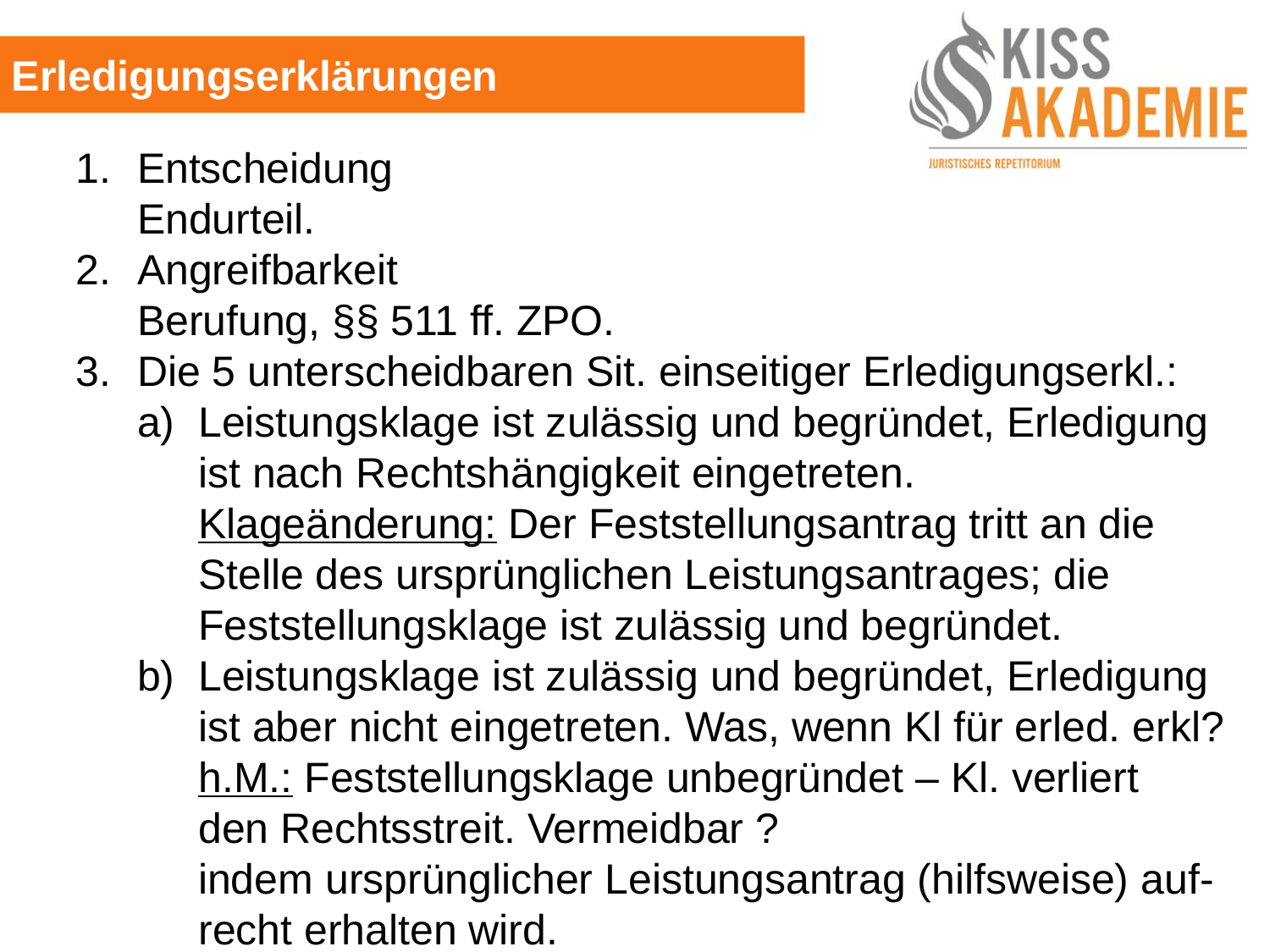

Erledigungserklärungen

	1.	Entscheidung
		Endurteil.
	2.	Angreifbarkeit
		Berufung, §§ 511 ff. ZPO.
	3.	Die 5 unterscheidbaren Sit. einseitiger Erledigungserkl.:
		a)	Leistungsklage ist zulässig und begründet, Erledigung			ist nach Rechtshängigkeit eingetreten.
			Klageänderung: Der Feststellungsantrag tritt an die				Stelle des ursprünglichen Leistungsantrages; die				Feststellungsklage ist zulässig und begründet.
		b)	Leistungsklage ist zulässig und begründet, Erledigung			ist aber nicht eingetreten. Was, wenn Kl für erled. erkl?
			h.M.: Feststellungsklage unbegründet – Kl. verliert				den Rechtsstreit. Vermeidbar ?
			indem ursprünglicher Leistungsantrag (hilfsweise) auf-			recht erhalten wird.